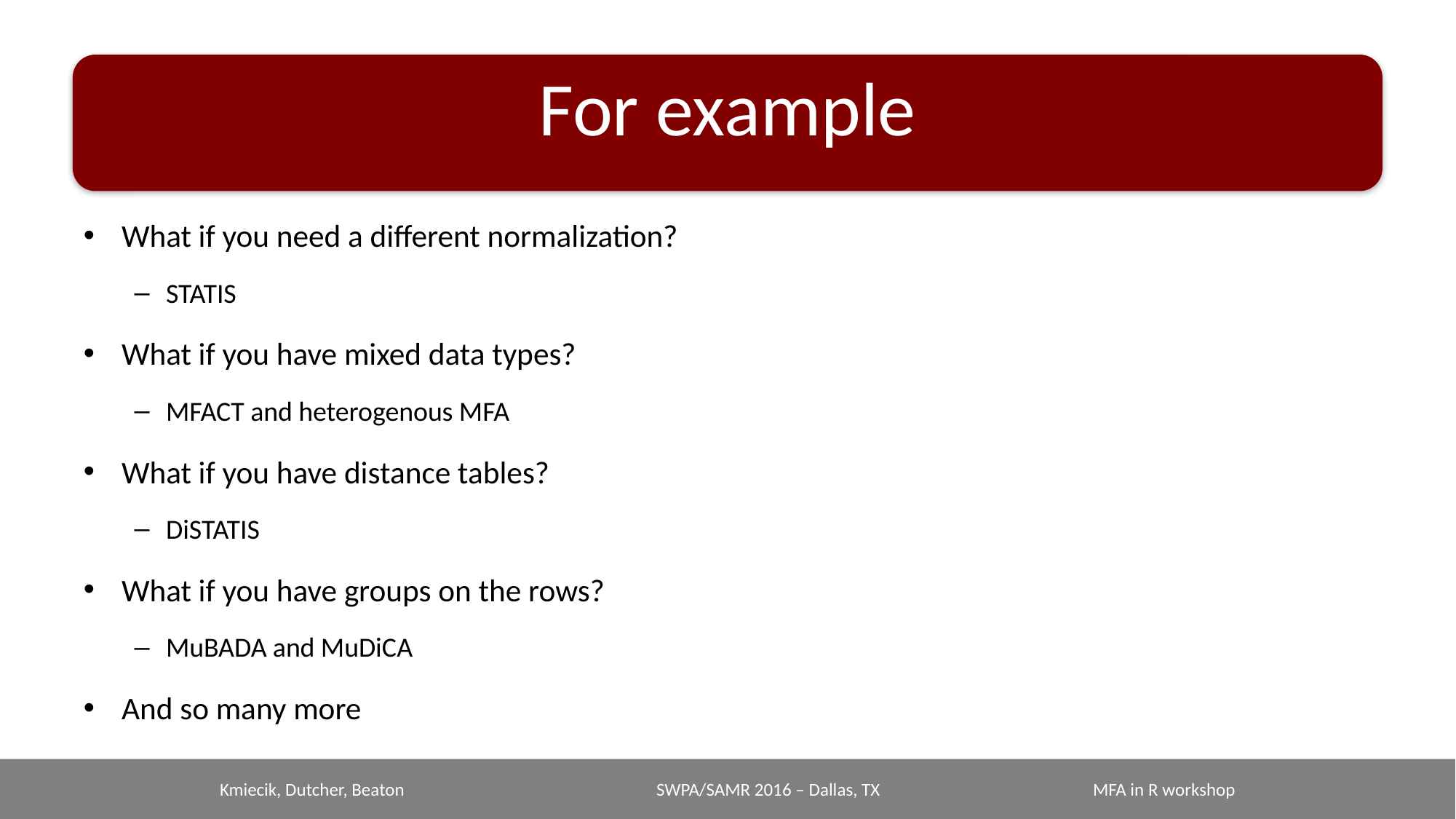

# For example
What if you need a different normalization?
STATIS
What if you have mixed data types?
MFACT and heterogenous MFA
What if you have distance tables?
DiSTATIS
What if you have groups on the rows?
MuBADA and MuDiCA
And so many more
Kmiecik, Dutcher, Beaton			SWPA/SAMR 2016 – Dallas, TX		MFA in R workshop